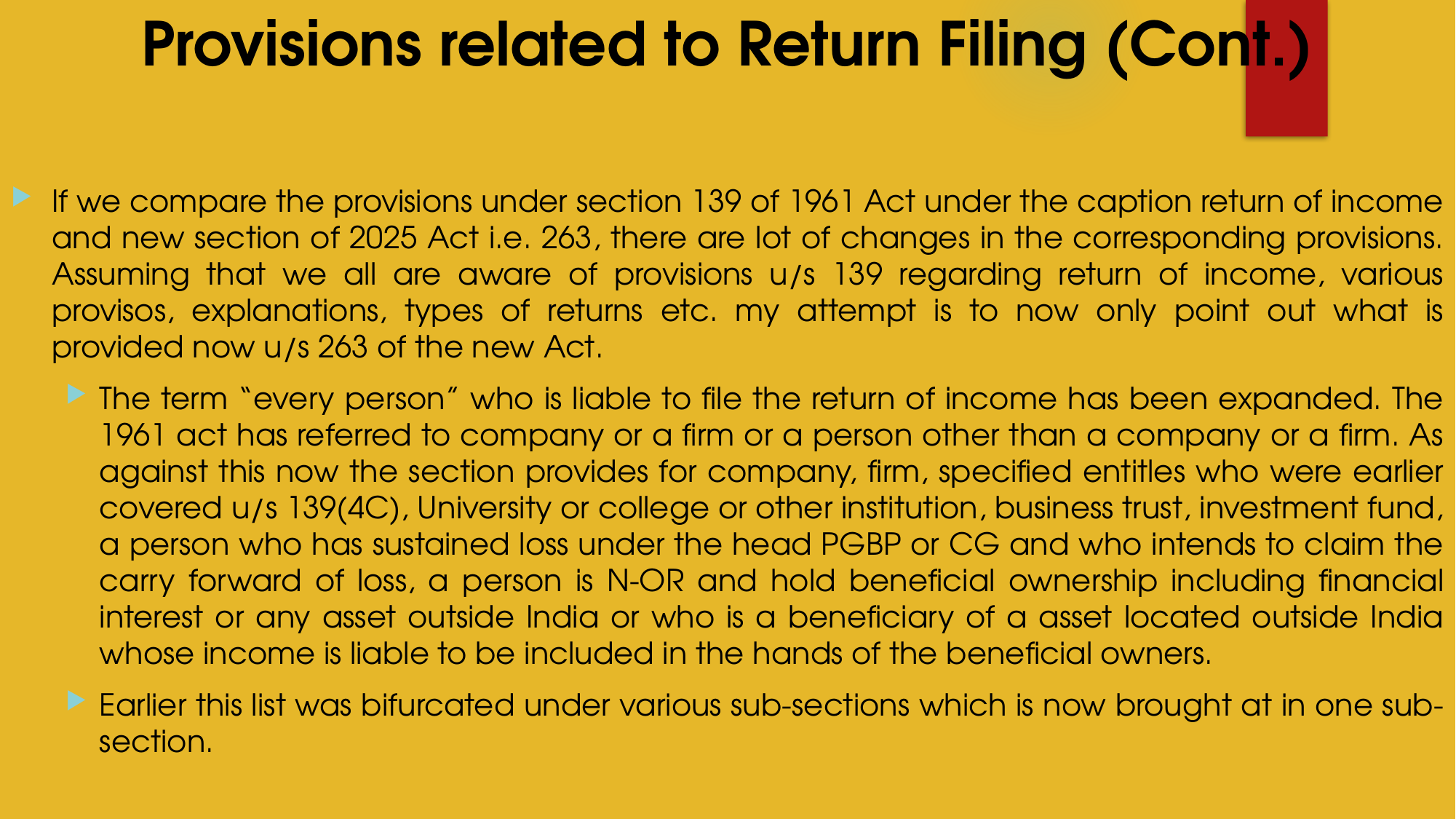

# Provisions related to Return Filing (Cont.)
If we compare the provisions under section 139 of 1961 Act under the caption return of income and new section of 2025 Act i.e. 263, there are lot of changes in the corresponding provisions. Assuming that we all are aware of provisions u/s 139 regarding return of income, various provisos, explanations, types of returns etc. my attempt is to now only point out what is provided now u/s 263 of the new Act.
The term “every person” who is liable to file the return of income has been expanded. The 1961 act has referred to company or a firm or a person other than a company or a firm. As against this now the section provides for company, firm, specified entitles who were earlier covered u/s 139(4C), University or college or other institution, business trust, investment fund, a person who has sustained loss under the head PGBP or CG and who intends to claim the carry forward of loss, a person is N-OR and hold beneficial ownership including financial interest or any asset outside India or who is a beneficiary of a asset located outside India whose income is liable to be included in the hands of the beneficial owners.
Earlier this list was bifurcated under various sub-sections which is now brought at in one sub-section.